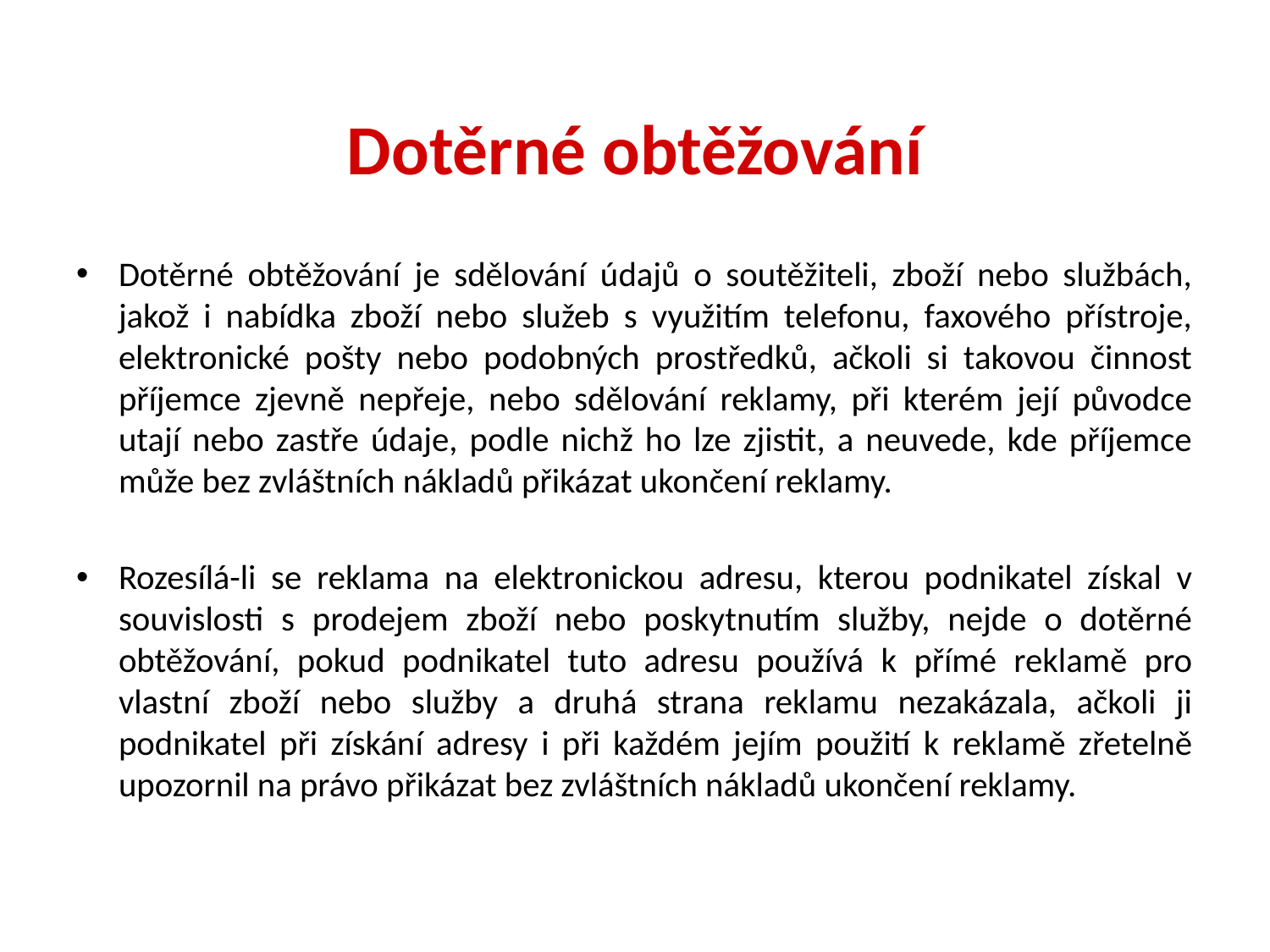

# Dotěrné obtěžování

Dotěrné obtěžování je sdělování údajů o soutěžiteli, zboží nebo službách, jakož i nabídka zboží nebo služeb s využitím telefonu, faxového přístroje, elektronické pošty nebo podobných prostředků, ačkoli si takovou činnost příjemce zjevně nepřeje, nebo sdělování reklamy, při kterém její původce utají nebo zastře údaje, podle nichž ho lze zjistit, a neuvede, kde příjemce může bez zvláštních nákladů přikázat ukončení reklamy.

	Rozesílá-li se reklama na elektronickou adresu, kterou podnikatel získal v souvislosti s prodejem zboží nebo poskytnutím služby, nejde o dotěrné obtěžování, pokud podnikatel tuto adresu používá k přímé reklamě pro vlastní zboží nebo služby a druhá strana reklamu nezakázala, ačkoli ji podnikatel při získání adresy i při každém jejím použití k reklamě zřetelně upozornil na právo přikázat bez zvláštních nákladů ukončení reklamy.